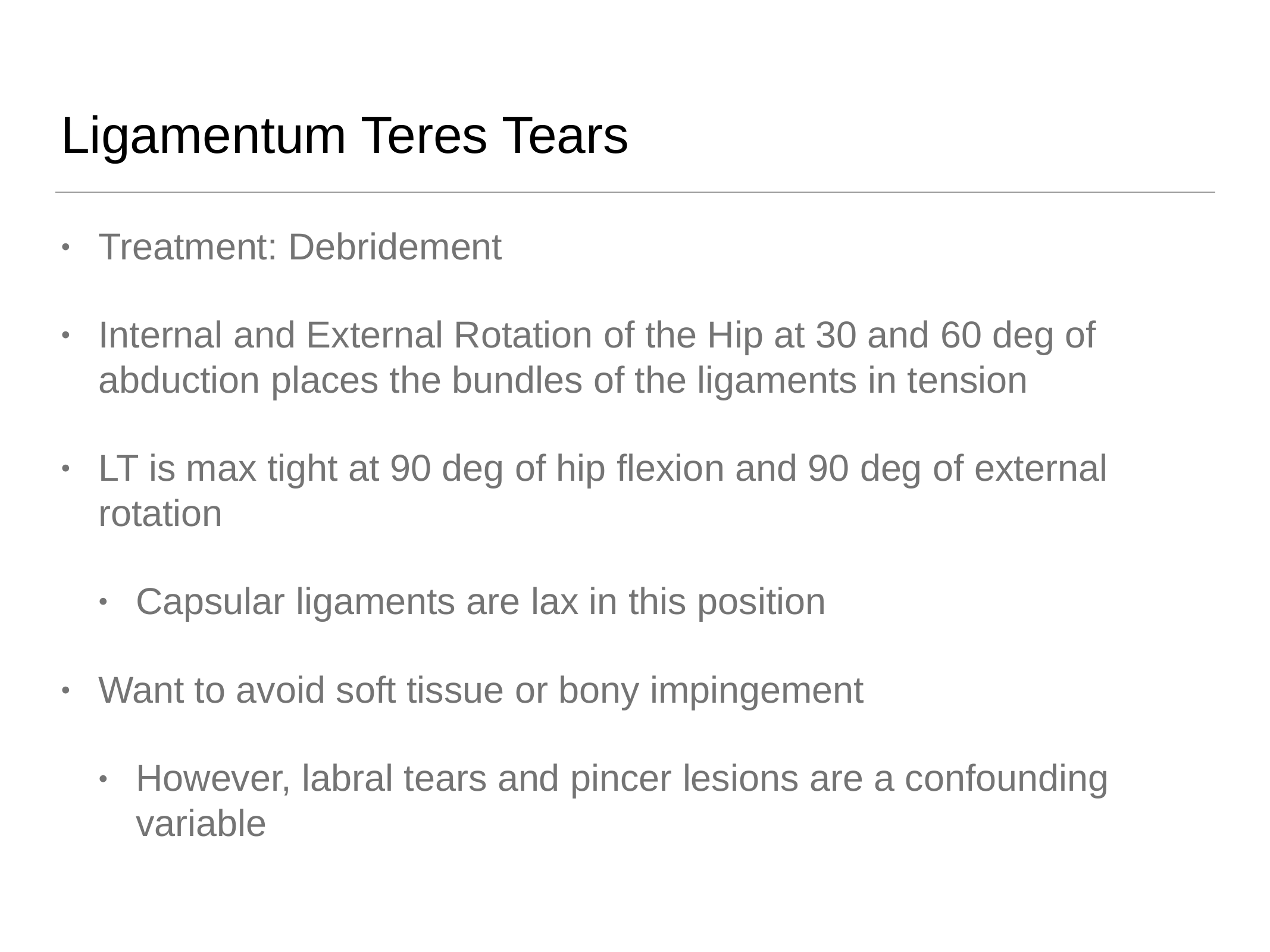

# Ligamentum Teres Tears
Treatment: Debridement
Internal and External Rotation of the Hip at 30 and 60 deg of abduction places the bundles of the ligaments in tension
LT is max tight at 90 deg of hip flexion and 90 deg of external rotation
Capsular ligaments are lax in this position
Want to avoid soft tissue or bony impingement
However, labral tears and pincer lesions are a confounding variable